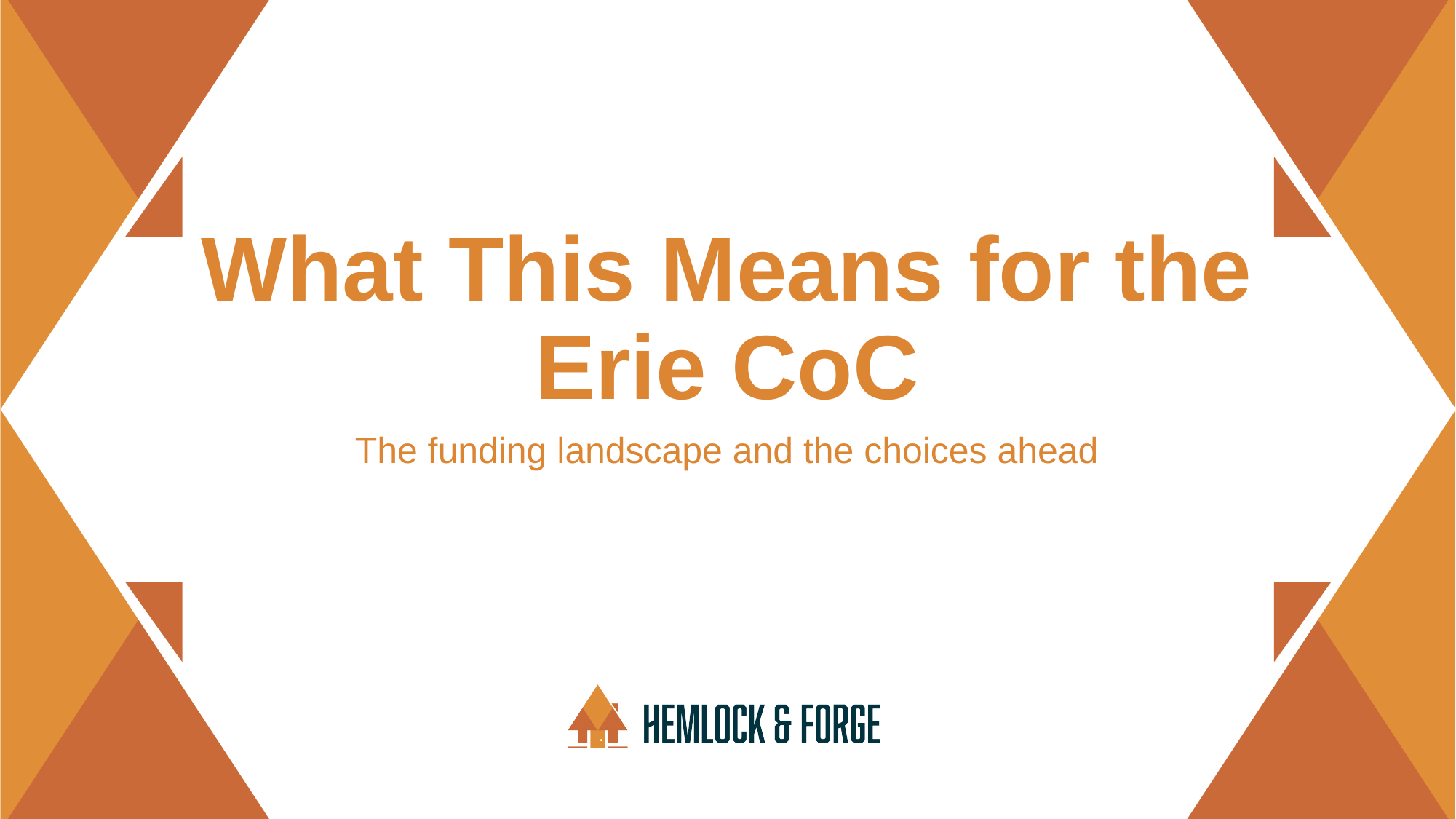

# What This Means for the Erie CoC
The funding landscape and the choices ahead